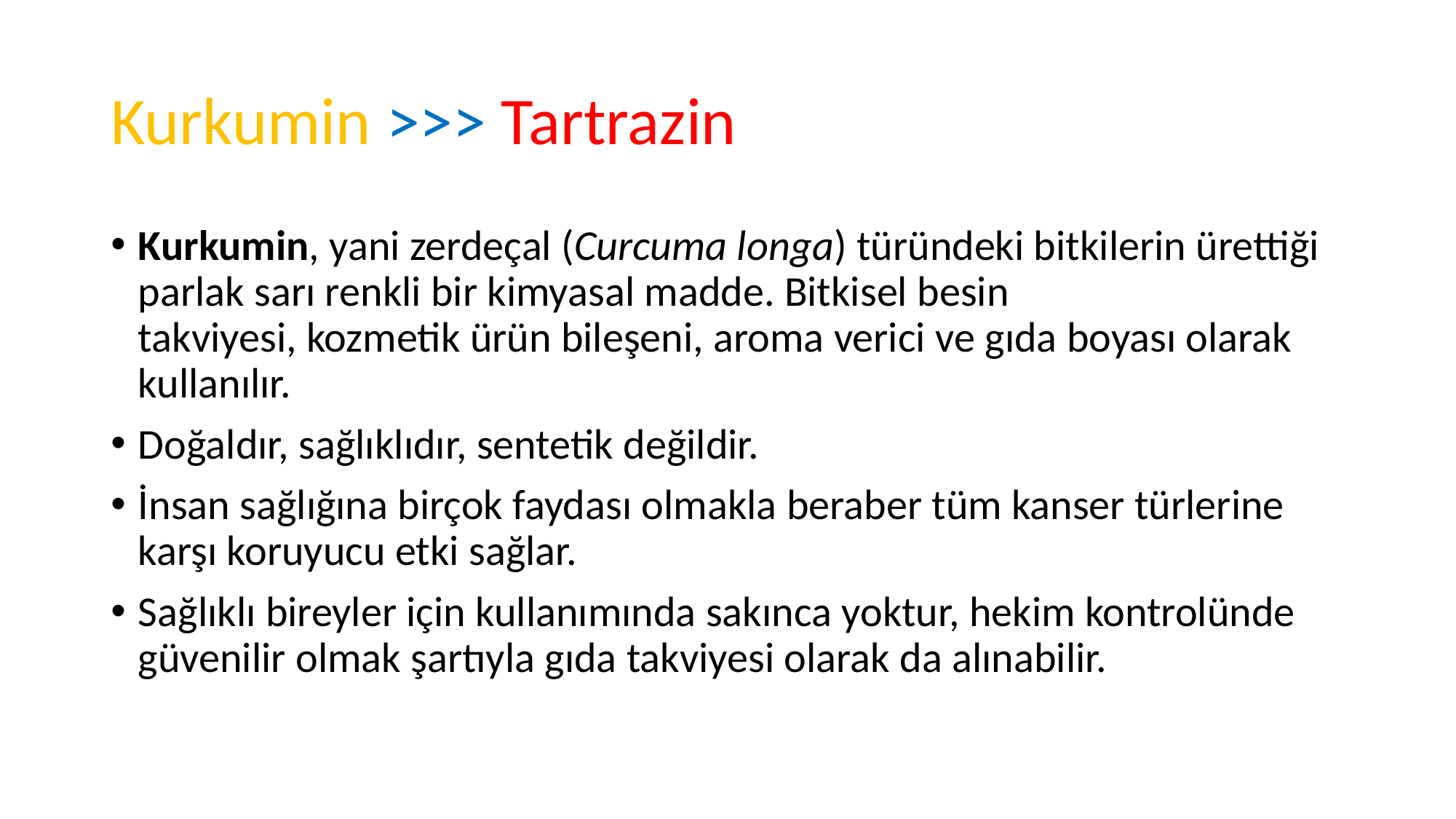

# Kurkumin >>> Tartrazin
Kurkumin, yani zerdeçal (Curcuma longa) türündeki bitkilerin ürettiği parlak sarı renkli bir kimyasal madde. Bitkisel besin takviyesi, kozmetik ürün bileşeni, aroma verici ve gıda boyası olarak kullanılır.
Doğaldır, sağlıklıdır, sentetik değildir.
İnsan sağlığına birçok faydası olmakla beraber tüm kanser türlerine karşı koruyucu etki sağlar.
Sağlıklı bireyler için kullanımında sakınca yoktur, hekim kontrolünde güvenilir olmak şartıyla gıda takviyesi olarak da alınabilir.